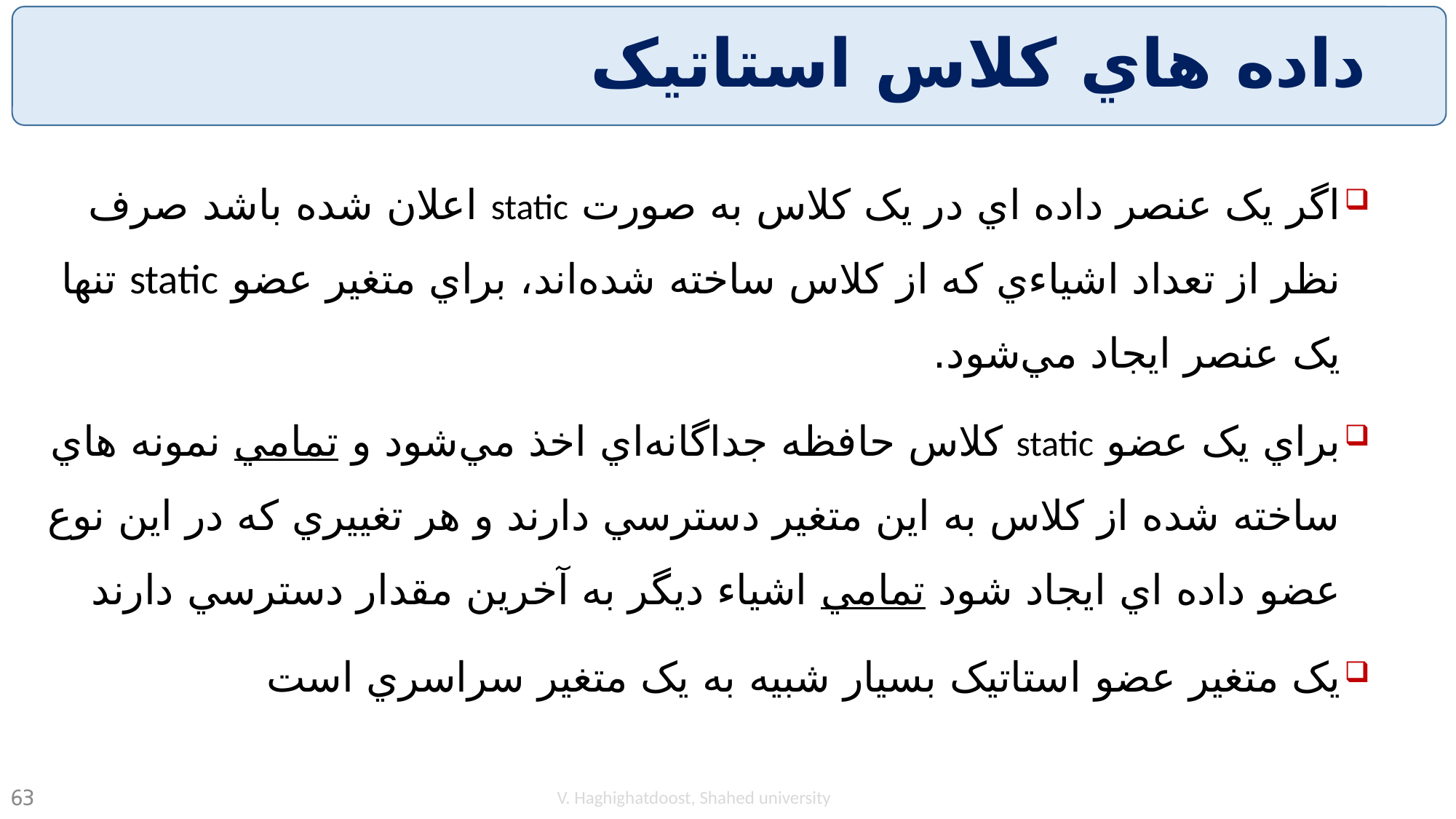

# داده هاي کلاس استاتیک
اگر يک عنصر داده اي در يک کلاس به صورت static اعلان شده باشد صرف نظر از تعداد اشياءي كه از كلاس ساخته شده‌اند، براي متغير عضو static تنها يک عنصر ايجاد مي‌شود.
براي يک عضو static کلاس حافظه جداگانه‌اي اخذ مي‌شود و تمامي نمونه هاي ساخته شده از کلاس به اين متغير دسترسي دارند و هر تغييري که در اين نوع عضو داده اي ايجاد شود تمامي اشياء ديگر به آخرين مقدار دسترسي دارند
يک متغير عضو استاتيک بسيار شبيه به يک متغير سراسري است
V. Haghighatdoost, Shahed university
63